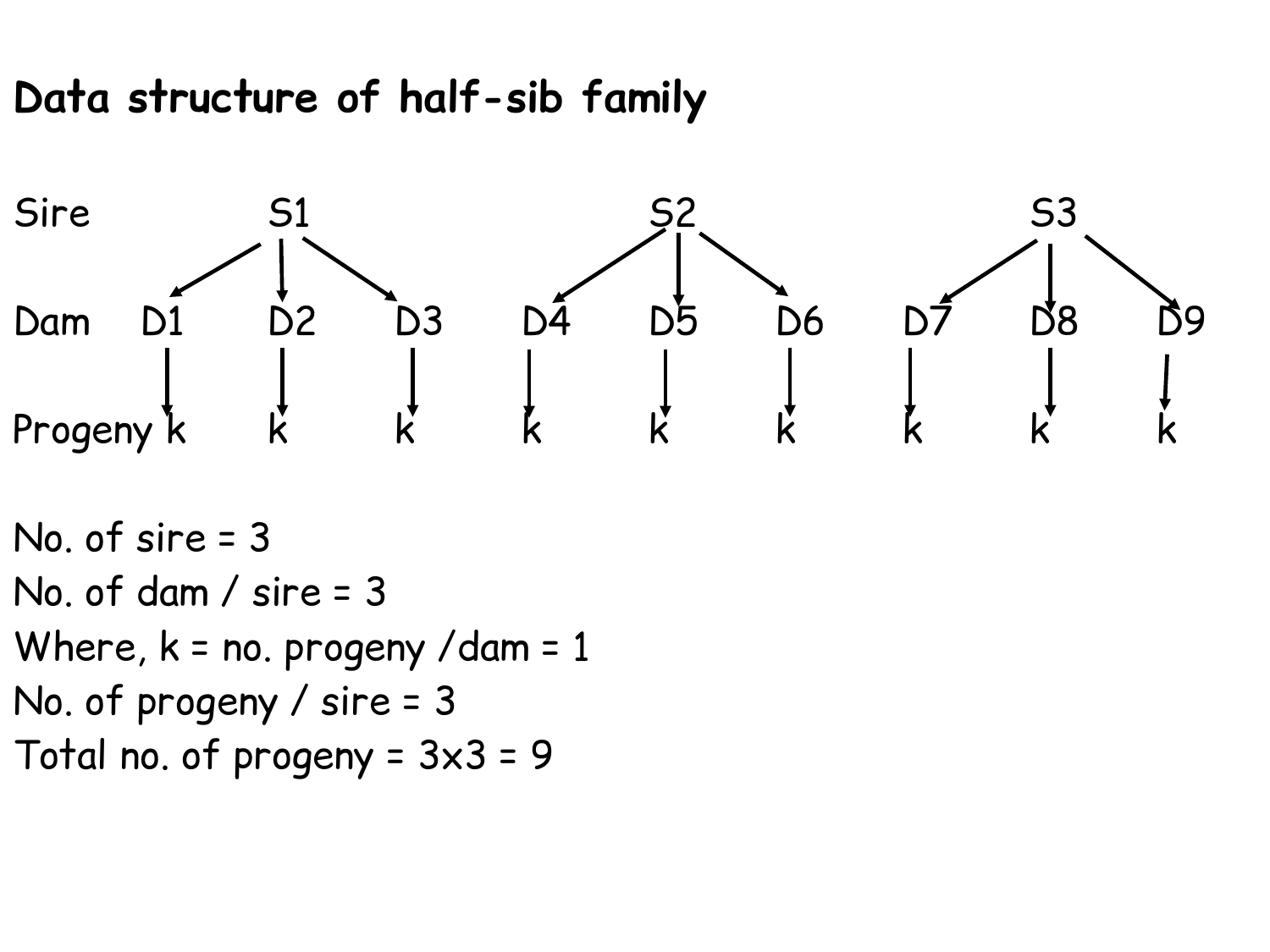

Data structure of half-sib family

Sire		S1			S2			S3

Dam	D1	D2	D3	D4	D5	D6	D7	D8	D9

Progeny k	k	k	k	k	k	k	k	k

No. of sire = 3
No. of dam / sire = 3
Where, k = no. progeny /dam = 1
No. of progeny / sire = 3
Total no. of progeny = 3x3 = 9